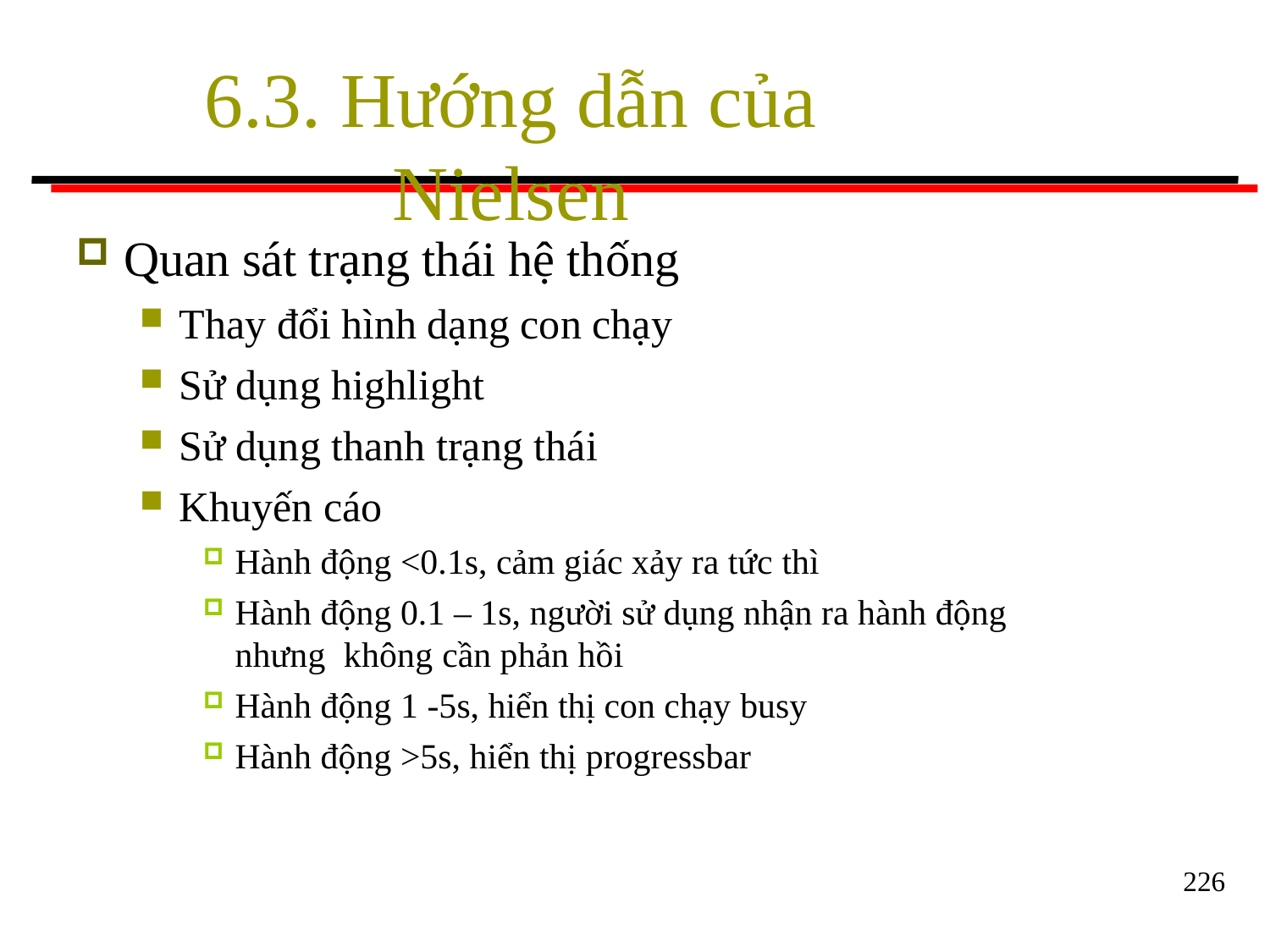

# 6.3. Hướng dẫn của Nielsen
Quan sát trạng thái hệ thống
Thay đổi hình dạng con chạy
Sử dụng highlight
Sử dụng thanh trạng thái
Khuyến cáo
Hành động <0.1s, cảm giác xảy ra tức thì
Hành động 0.1 – 1s, người sử dụng nhận ra hành động nhưng  không cần phản hồi
Hành động 1 -5s, hiển thị con chạy busy
Hành động >5s, hiển thị progressbar
226